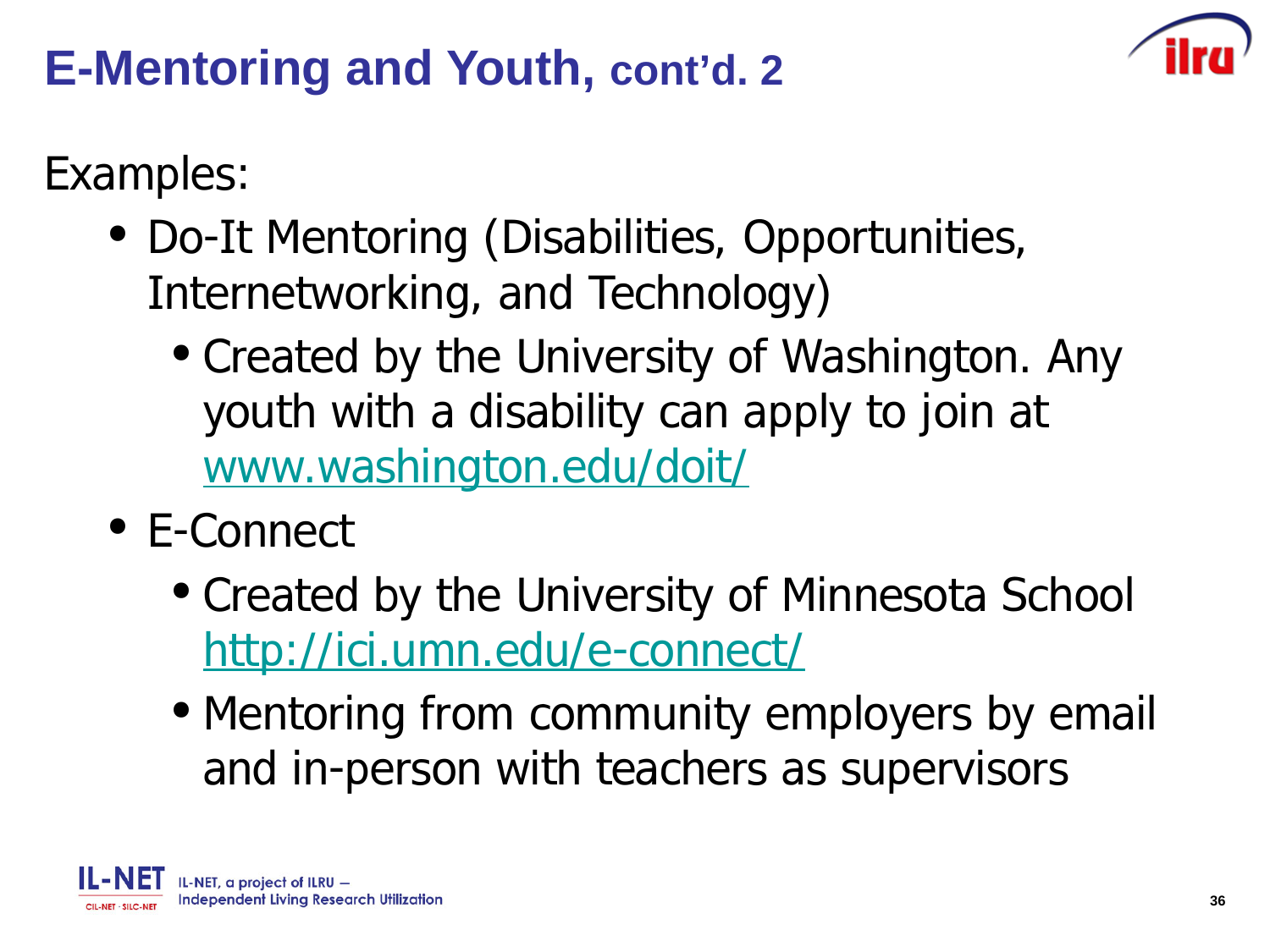

# E-Mentoring and Youth, cont’d. 2
Examples:
Do-It Mentoring (Disabilities, Opportunities, Internetworking, and Technology)
Created by the University of Washington. Any youth with a disability can apply to join at www.washington.edu/doit/
E-Connect
Created by the University of Minnesota School http://ici.umn.edu/e-connect/
Mentoring from community employers by email and in-person with teachers as supervisors